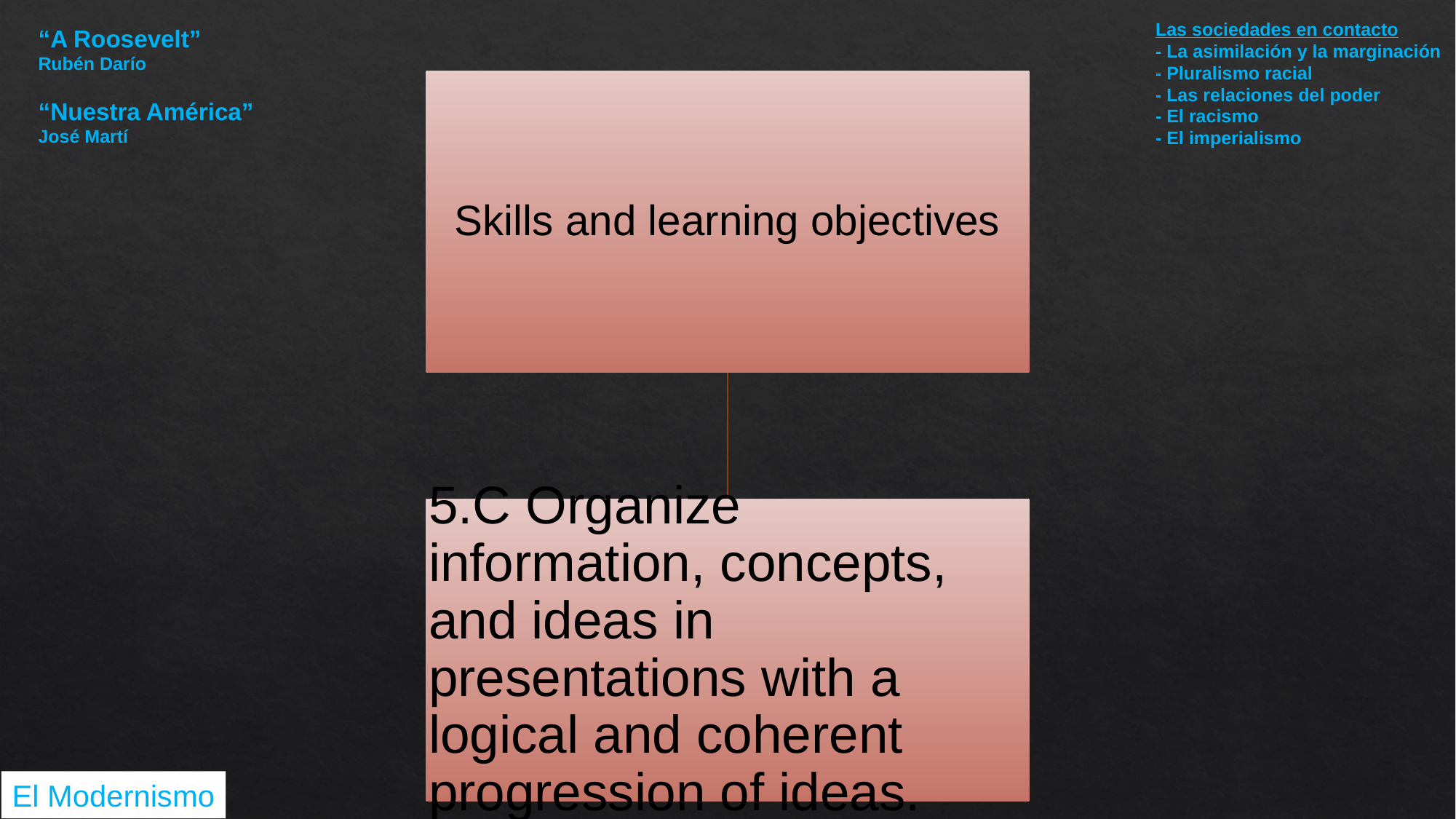

Las sociedades en contacto
- La asimilación y la marginación
- Pluralismo racial
- Las relaciones del poder
- El racismo
- El imperialismo
“A Roosevelt”
Rubén Darío

“Nuestra América”
José Martí
Skills and learning objectives
5.C Organize information, concepts, and ideas in presentations with a logical and coherent progression of ideas.
El Modernismo